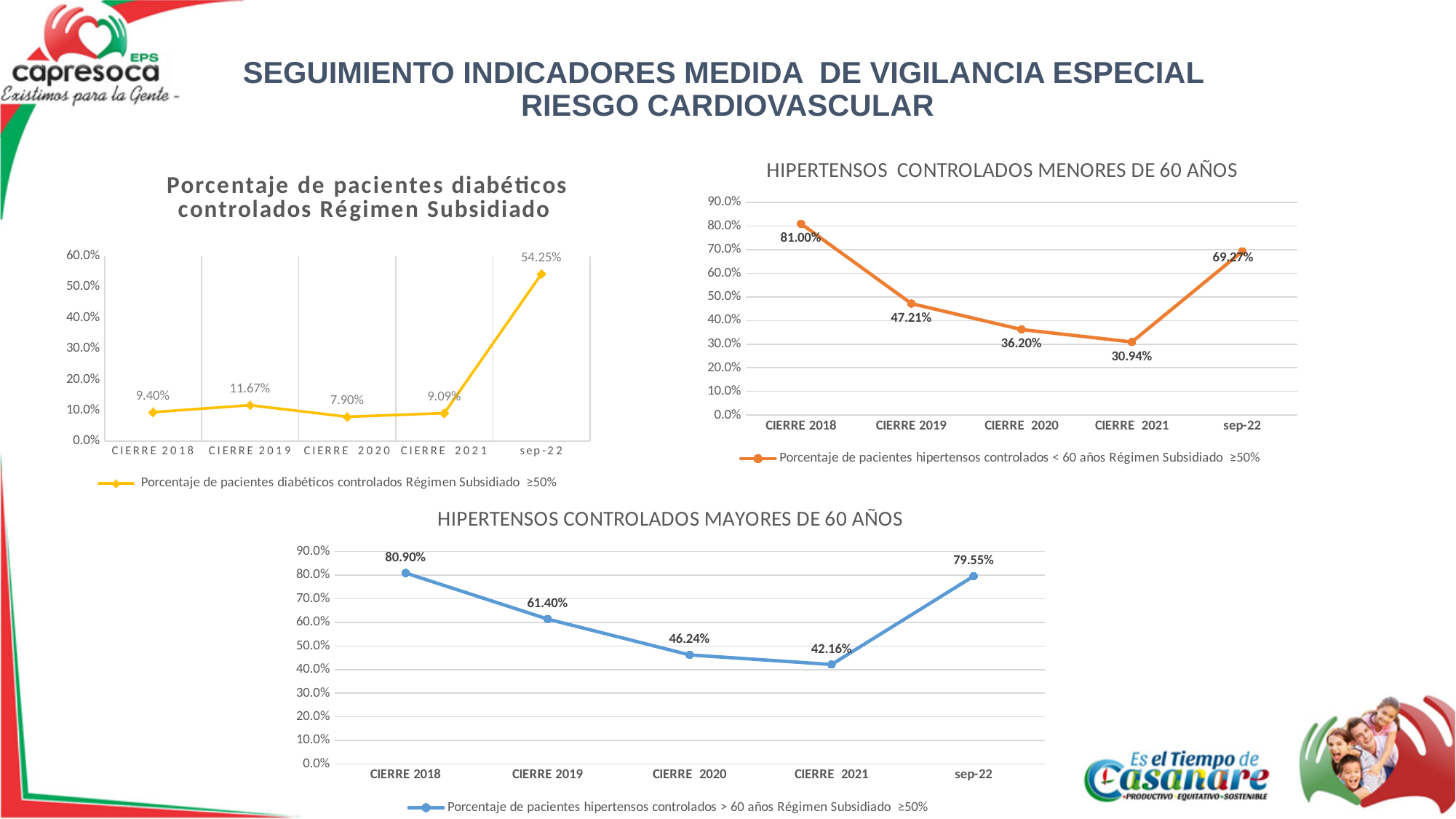

# SEGUIMIENTO INDICADORES MEDIDA  DE VIGILANCIA ESPECIAL RIESGO CARDIOVASCULAR

### Chart: HIPERTENSOS  CONTROLADOS MENORES DE 60 AÑOS

| Category | Porcentaje de pacientes hipertensos controlados < 60 años Régimen Subsidiado |
|---|---|
| CIERRE 2018 | 0.81 |
| CIERRE 2019 | 0.4721 |
| CIERRE  2020 | 0.362 |
| CIERRE  2021 | 0.3094 |
| sep-22 | 0.6927 |

### Chart:

| Category |  Porcentaje de pacientes diabéticos controlados Régimen Subsidiado |
|---|---|
| CIERRE 2018 | 0.094 |
| CIERRE 2019 | 0.1167 |
| CIERRE  2020 | 0.079 |
| CIERRE  2021 | 0.0909 |
| sep-22 | 0.5425 |

### Chart: HIPERTENSOS CONTROLADOS MAYORES DE 60 AÑOS

| Category | Porcentaje de pacientes hipertensos controlados > 60 años Régimen Subsidiado |
|---|---|
| CIERRE 2018 | 0.809 |
| CIERRE 2019 | 0.614 |
| CIERRE  2020 | 0.4624 |
| CIERRE  2021 | 0.4216 |
| sep-22 | 0.7955 |